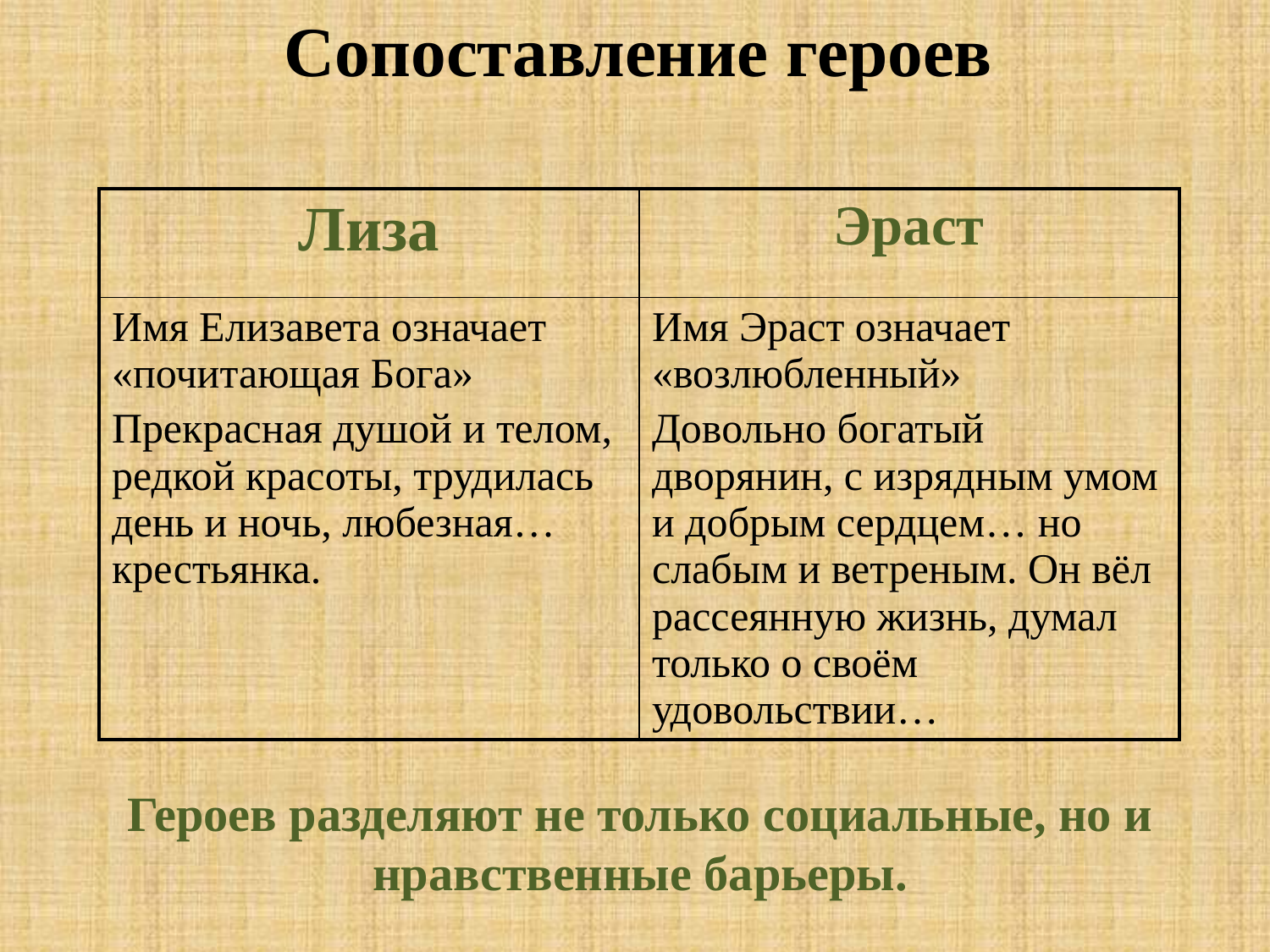

Сопоставление героев
| Лиза | Эраст |
| --- | --- |
| Имя Елизавета означает «почитающая Бога» Прекрасная душой и телом, редкой красоты, трудилась день и ночь, любезная…крестьянка. | Имя Эраст означает «возлюбленный» Довольно богатый дворянин, с изрядным умом и добрым сердцем… но слабым и ветреным. Он вёл рассеянную жизнь, думал только о своём удовольствии… |
Героев разделяют не только социальные, но и нравственные барьеры.